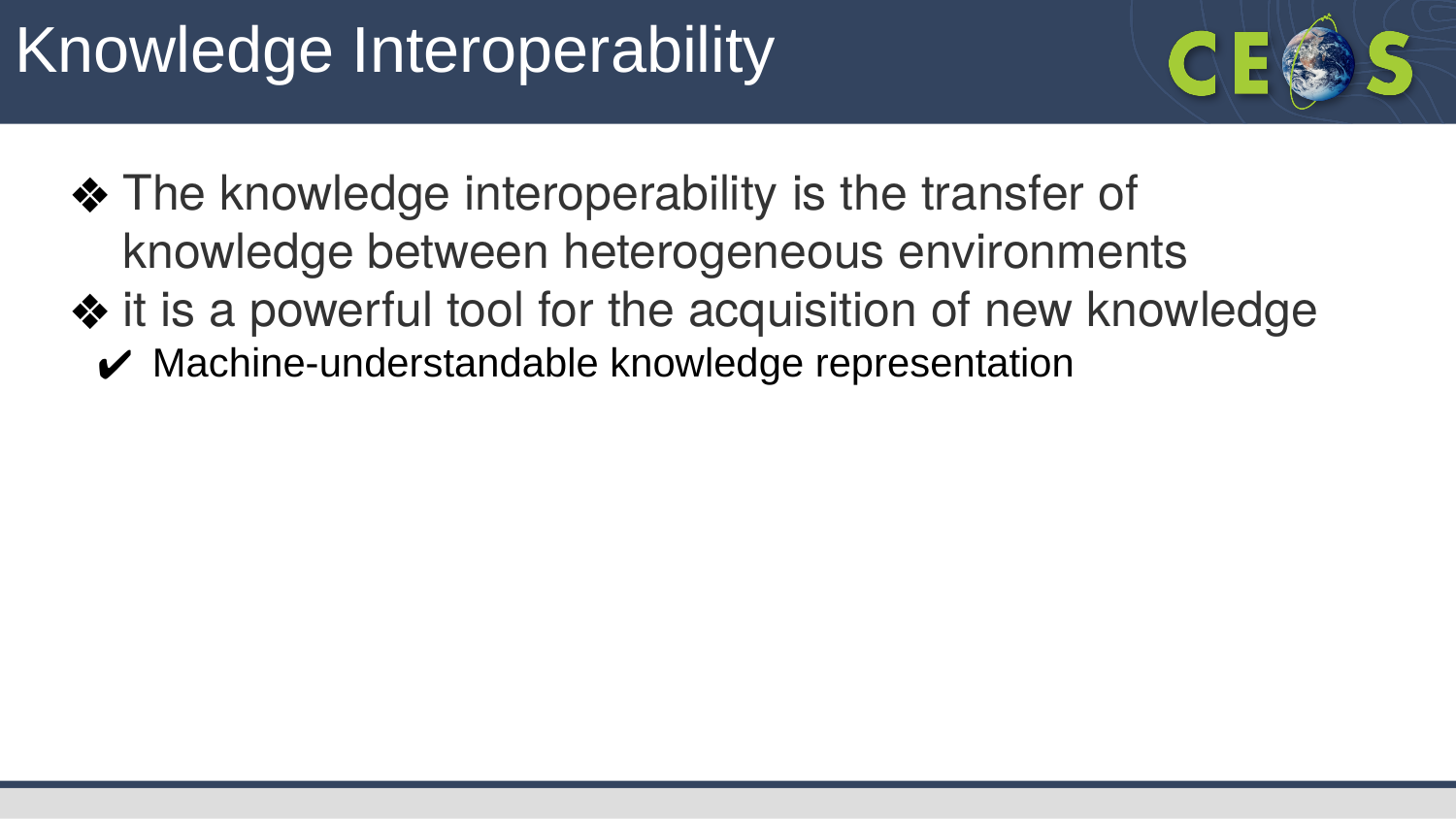

# Knowledge Interoperability
The knowledge interoperability is the transfer of knowledge between heterogeneous environments
it is a powerful tool for the acquisition of new knowledge
Machine-understandable knowledge representation